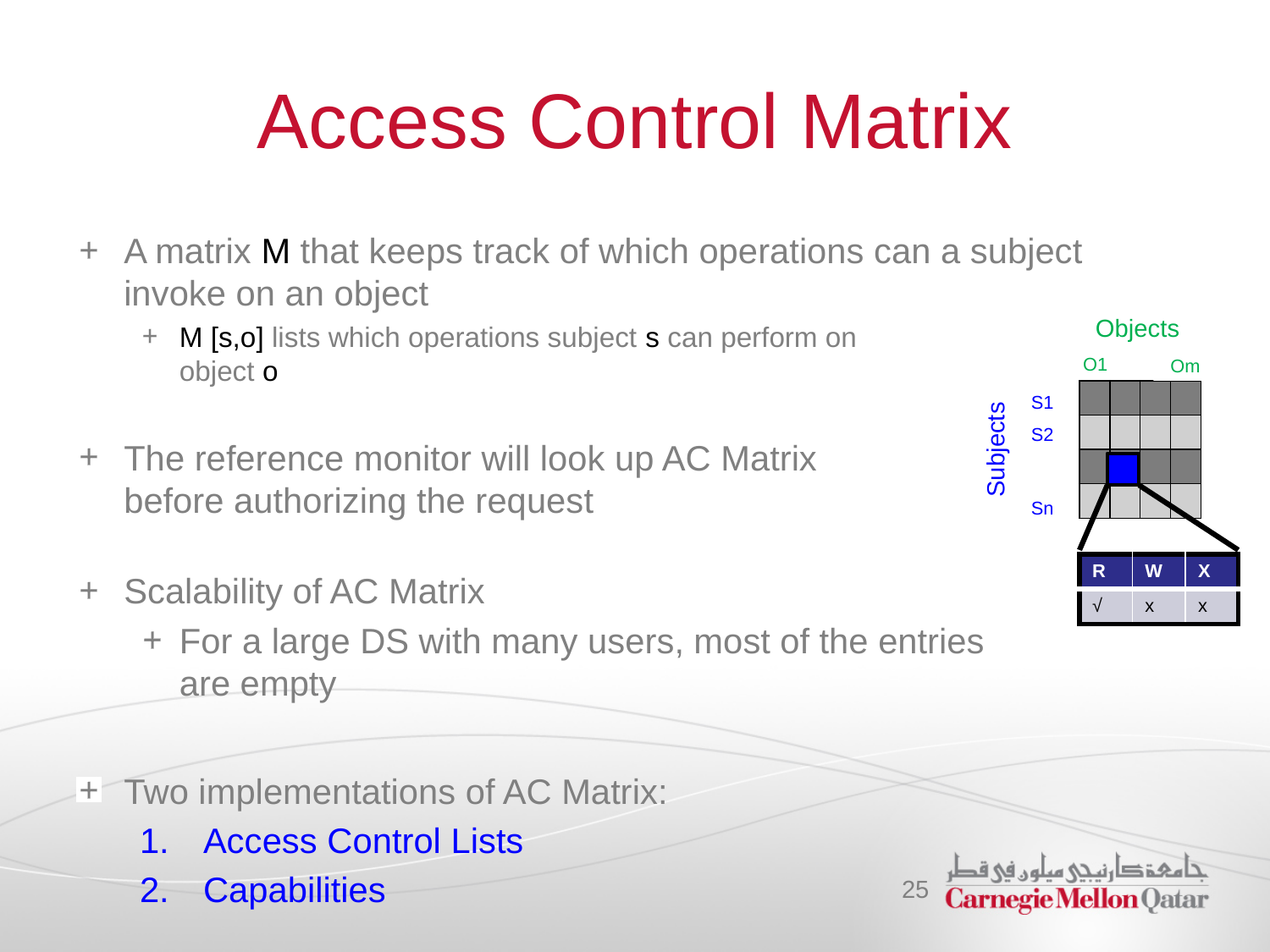

# Access Control Matrix
A matrix M that keeps track of which operations can a subject invoke on an object
M [s,o] lists which operations subject s can perform on
object o

The reference monitor will look up AC Matrix
before authorizing the request

Scalability of AC Matrix
For a large DS with many users, most of the entries
are empty

Two implementations of AC Matrix:
Access Control Lists
Capabilities

Objects
Om
O1
Subjects
|  |  |  |  |
| --- | --- | --- | --- |
|  |  |  |  |
|  |  |  |  |
|  |  |  |  |
S1
S2

Sn
| R | W | X |
| --- | --- | --- |
| √ | x | x |
25